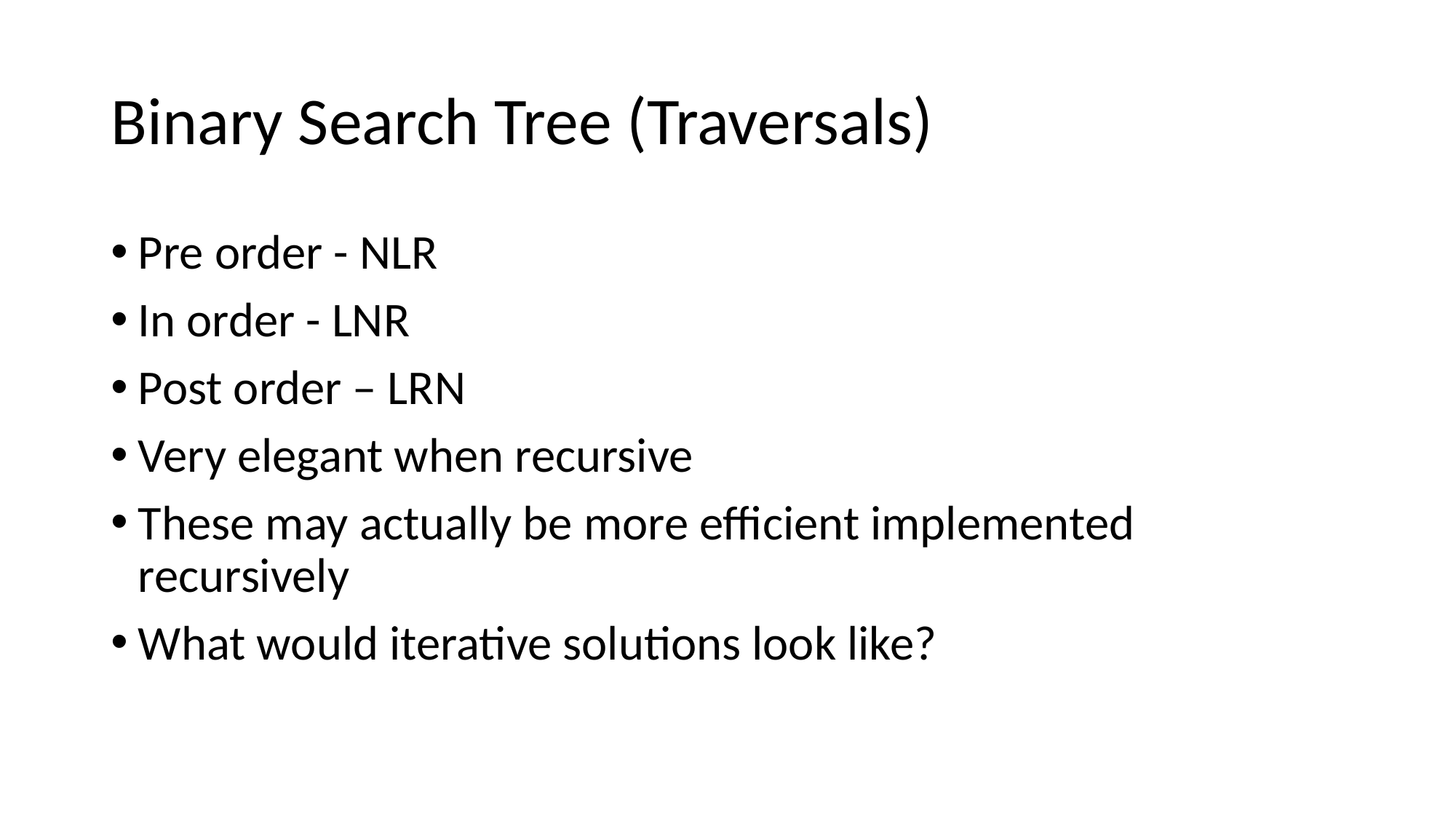

# Binary Search Tree (Traversals)
Pre order - NLR
In order - LNR
Post order – LRN
Very elegant when recursive
These may actually be more efficient implemented recursively
What would iterative solutions look like?